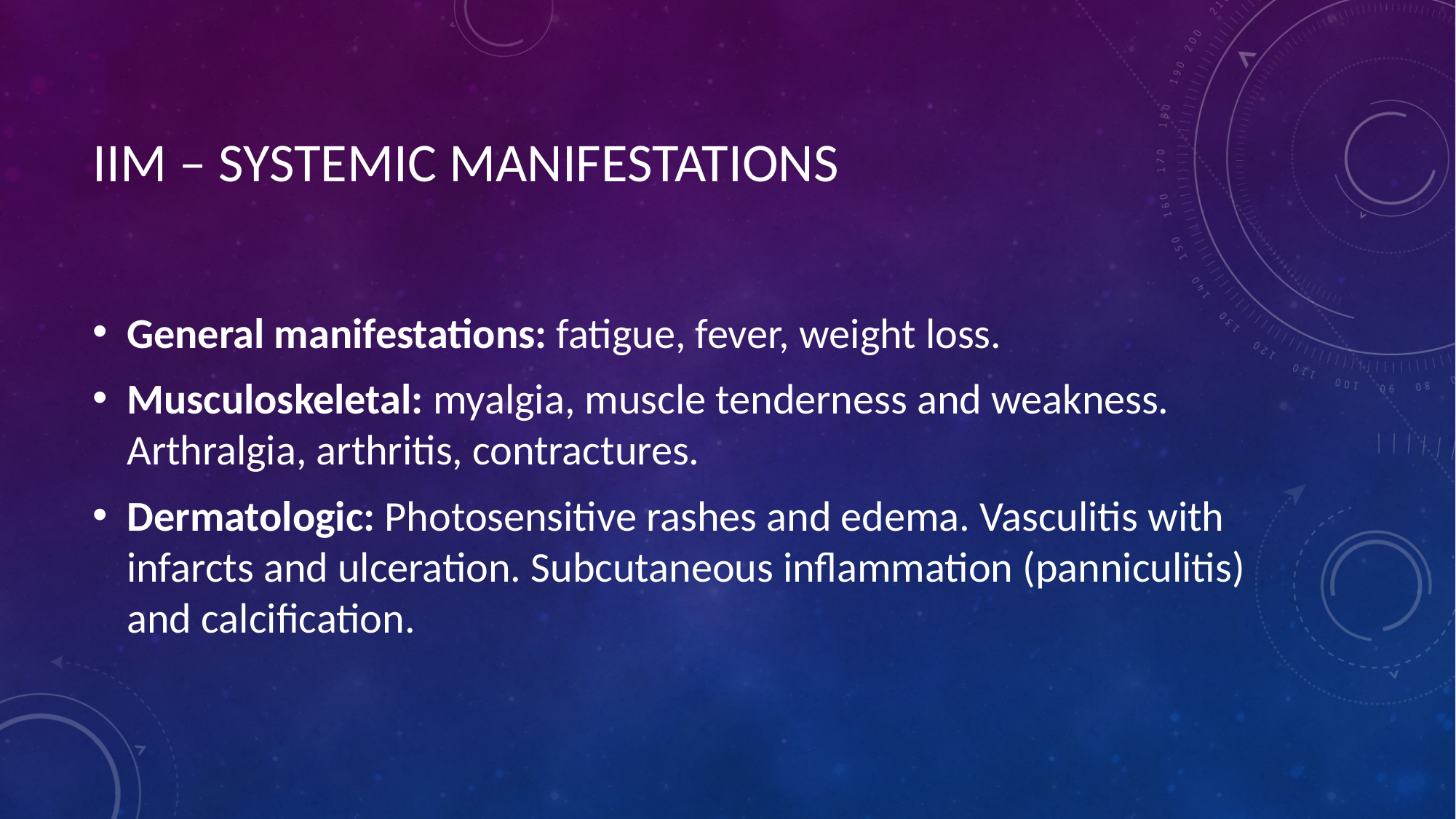

# IIM – Systemic manifestations
General manifestations: fatigue, fever, weight loss.
Musculoskeletal: myalgia, muscle tenderness and weakness. Arthralgia, arthritis, contractures.
Dermatologic: Photosensitive rashes and edema. Vasculitis with infarcts and ulceration. Subcutaneous inflammation (panniculitis) and calcification.